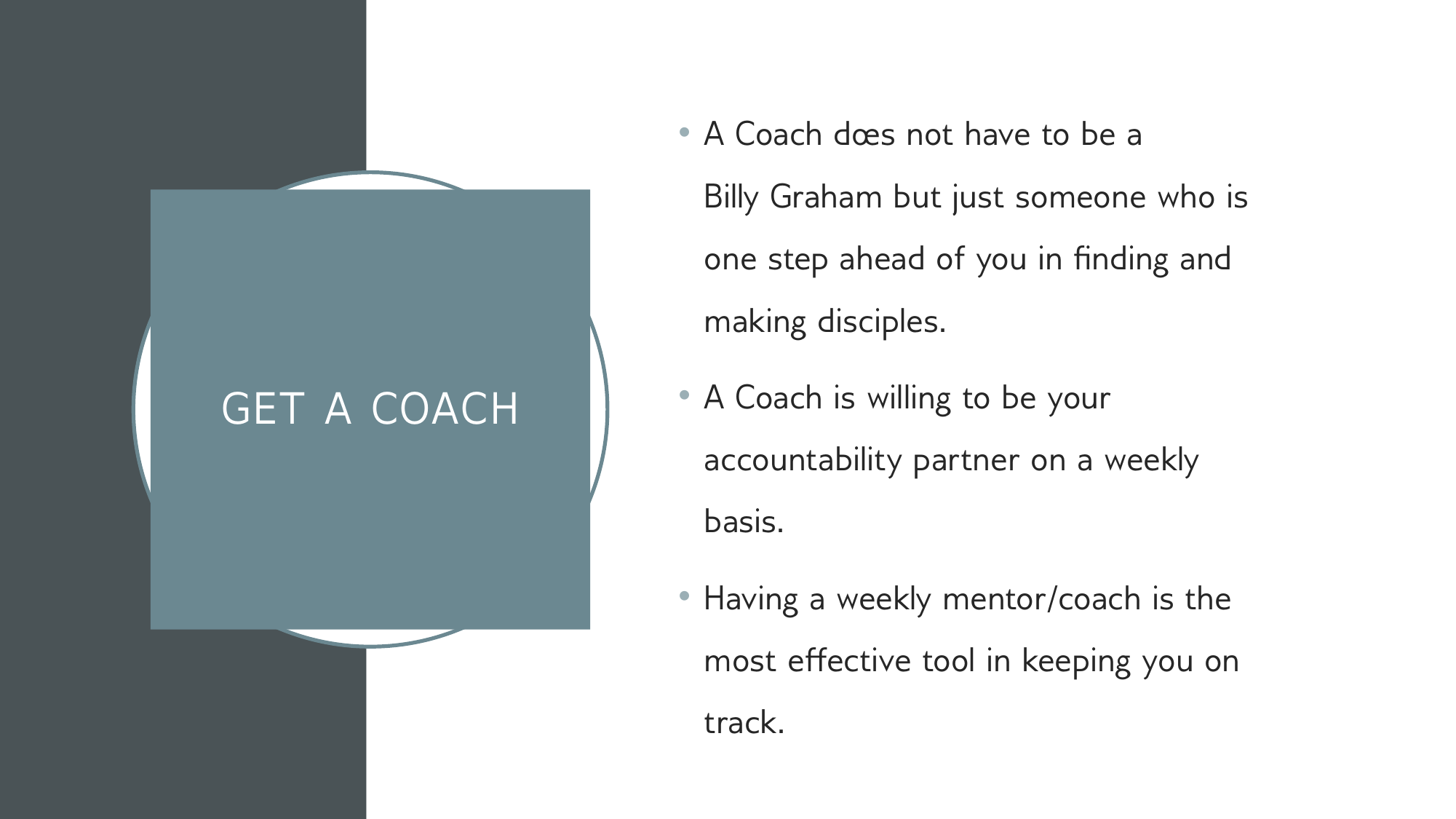

A Coach does not have to be a Billy Graham but just someone who is one step ahead of you in finding and making disciples.
A Coach is willing to be your accountability partner on a weekly basis.
Having a weekly mentor/coach is the most effective tool in keeping you on track.

# Get a coach